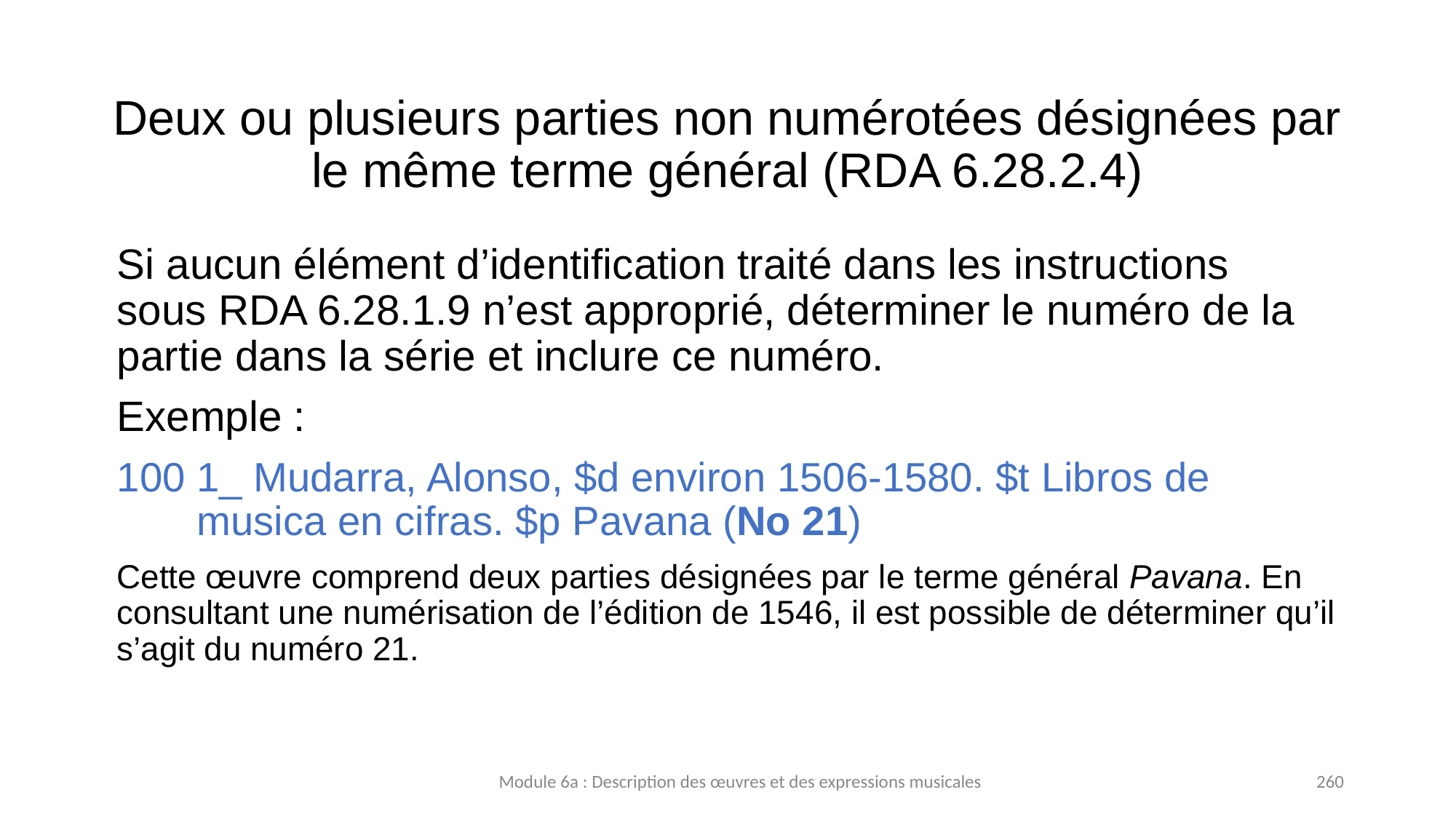

# Deux ou plusieurs parties non numérotées désignées par le même terme général (RDA 6.28.2.4)
Si aucun élément d’identification traité dans les instructions sous RDA 6.28.1.9 n’est approprié, déterminer le numéro de la partie dans la série et inclure ce numéro.
Exemple :
100 1_ Mudarra, Alonso, $d environ 1506-1580. $t Libros de musica en cifras. $p Pavana (No 21)
Cette œuvre comprend deux parties désignées par le terme général Pavana. En consultant une numérisation de l’édition de 1546, il est possible de déterminer qu’il s’agit du numéro 21.
Module 6a : Description des œuvres et des expressions musicales
260